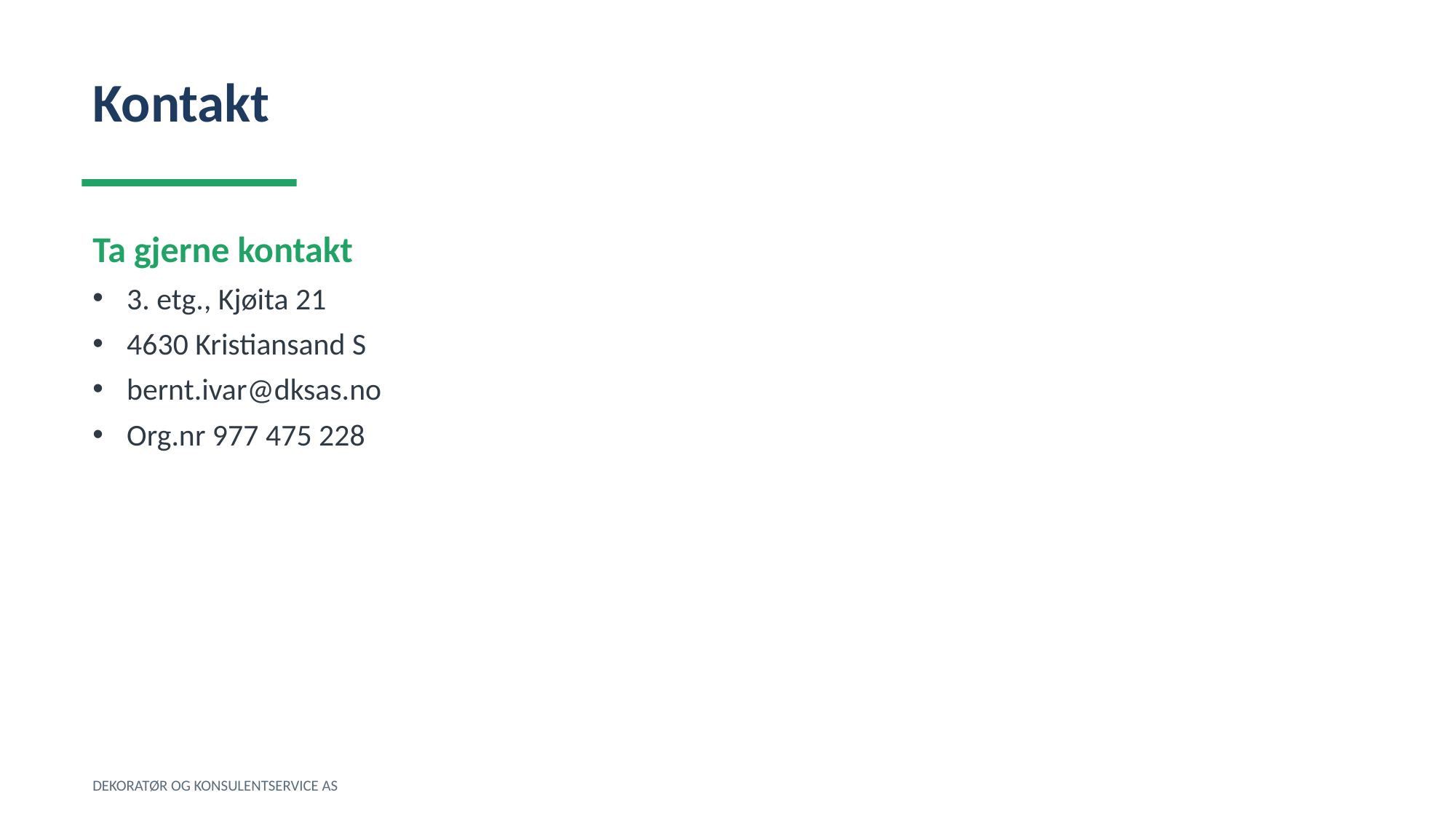

Kontakt

Ta gjerne kontakt
3. etg., Kjøita 21
4630 Kristiansand S
bernt.ivar@dksas.no
Org.nr 977 475 228
DEKORATØR OG KONSULENTSERVICE AS